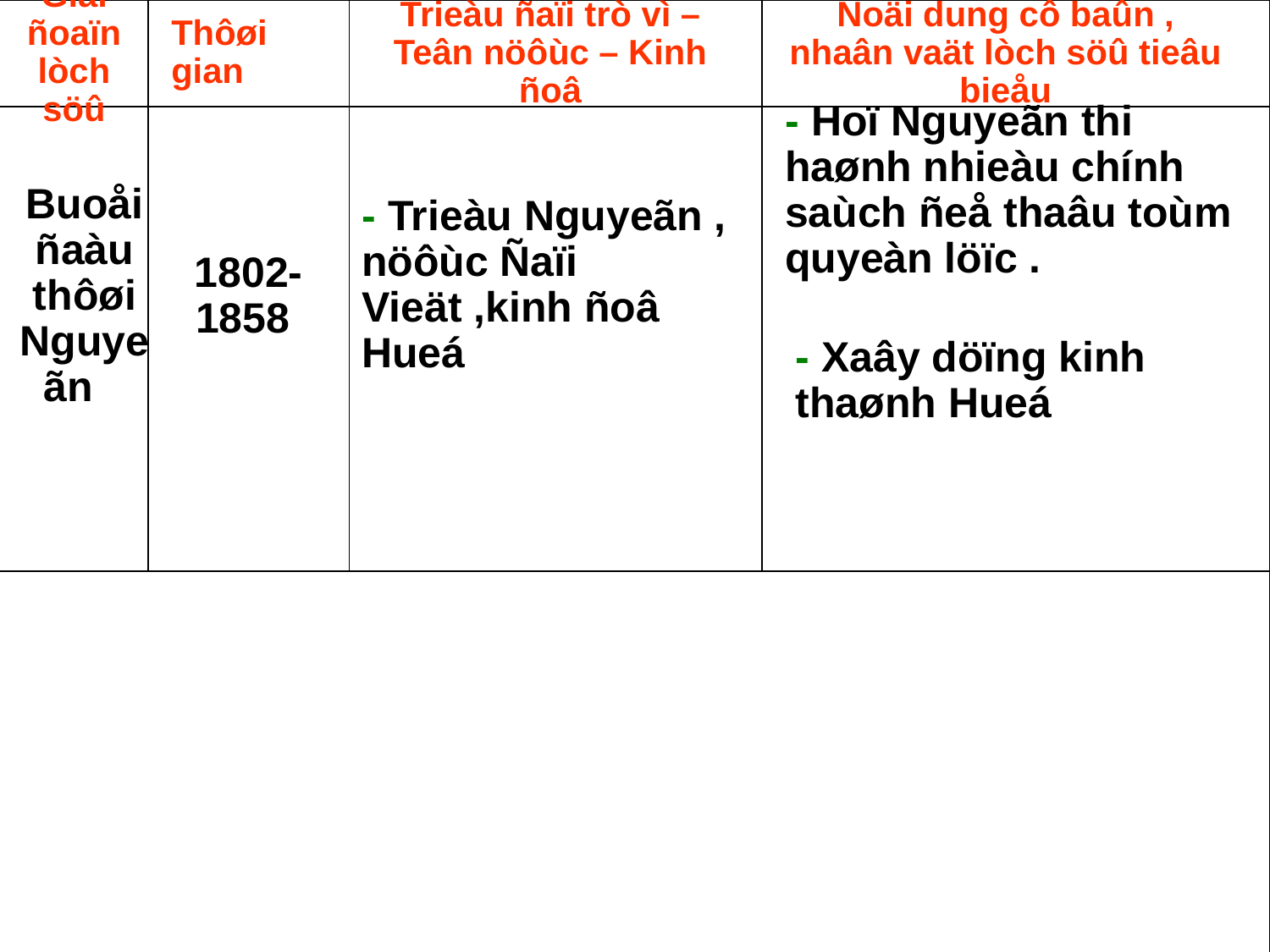

Giai ñoaïn lòch söû
|  |  |  |  |
| --- | --- | --- | --- |
|  |  |  |  |
|  |  |  |  |
Thôøi gian
Trieàu ñaïi trò vì – Teân nöôùc – Kinh ñoâ
Noäi dung cô baûn , nhaân vaät lòch söû tieâu bieåu
- Hoï Nguyeãn thi haønh nhieàu chính saùch ñeå thaâu toùm quyeàn löïc .
Buoåi ñaàu thôøi Nguyeãn

1802-1858
- Trieàu Nguyeãn , nöôùc Ñaïi Vieät ,kinh ñoâ Hueá
- Xaây döïng kinh thaønh Hueá